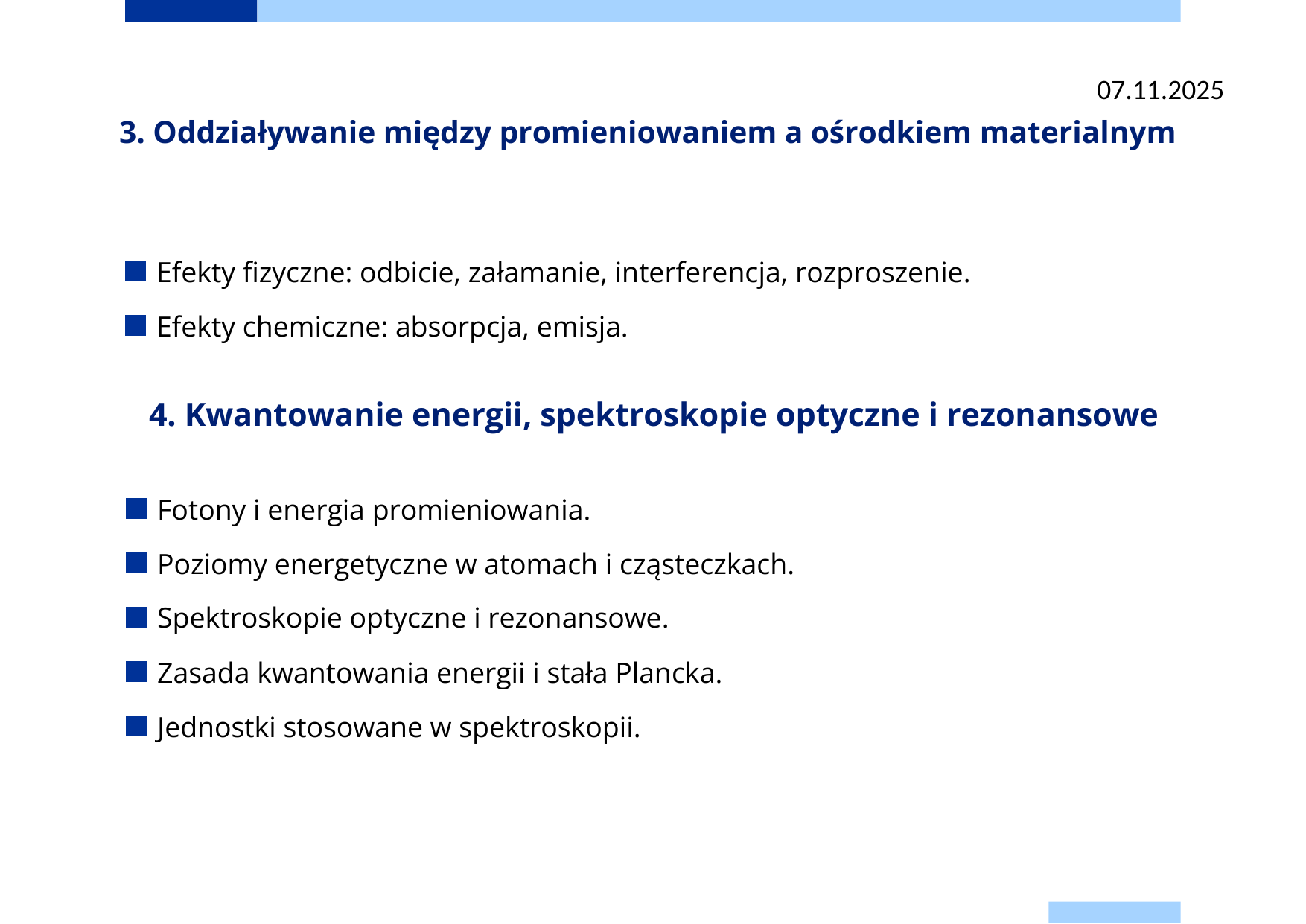

07.11.2025
# 3. Oddziaływanie między promieniowaniem a ośrodkiem materialnym
Efekty fizyczne: odbicie, załamanie, interferencja, rozproszenie.
Efekty chemiczne: absorpcja, emisja.
4. Kwantowanie energii, spektroskopie optyczne i rezonansowe
Fotony i energia promieniowania.
Poziomy energetyczne w atomach i cząsteczkach.
Spektroskopie optyczne i rezonansowe.
Zasada kwantowania energii i stała Plancka.
Jednostki stosowane w spektroskopii.